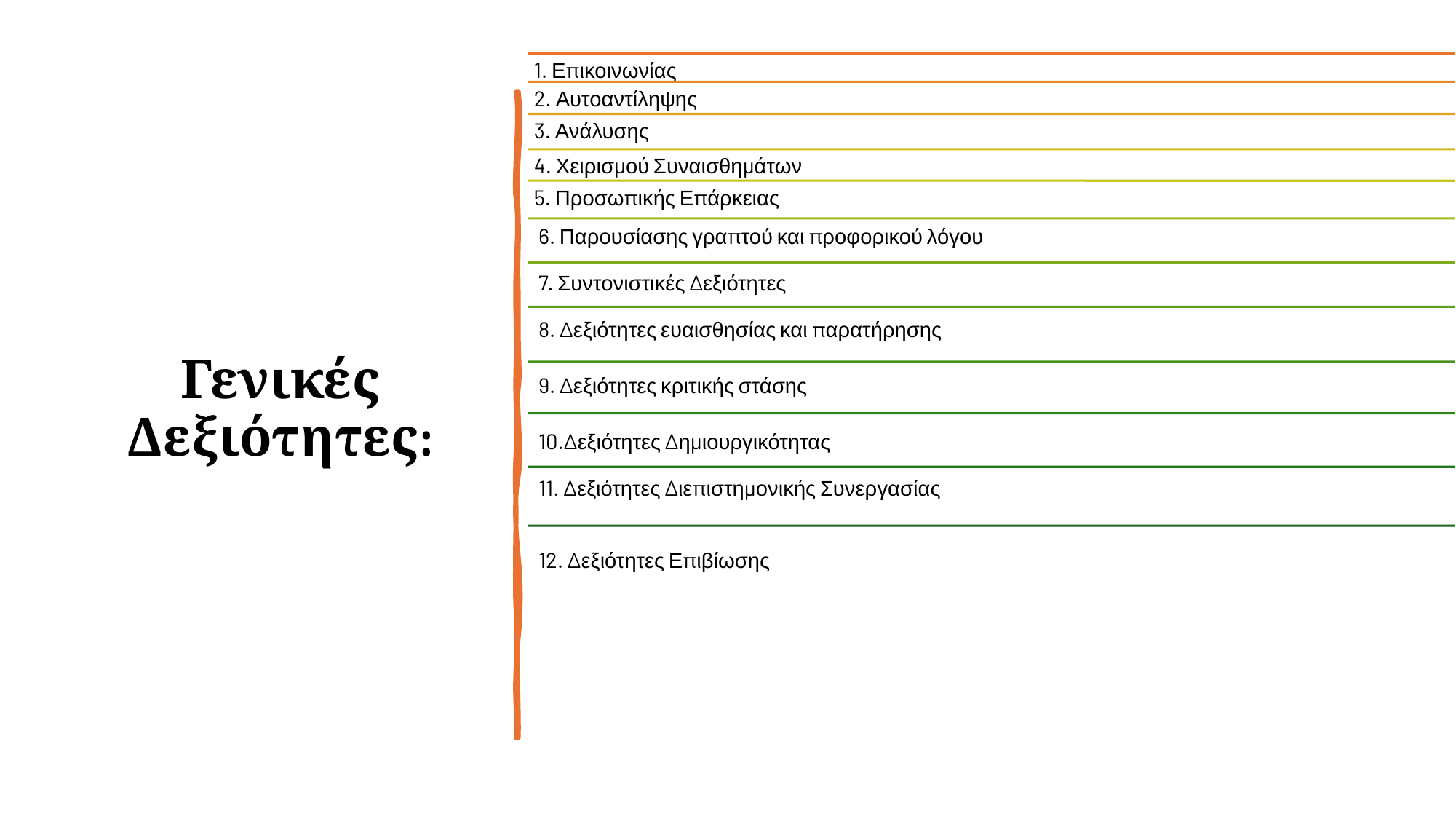

1. Επικοινωνίας
2. Αυτοαντίληψης
3. Ανάλυσης
4. Χειρισμού Συναισθημάτων
5. Προσωπικής Επάρκειας

# Γενικές Δεξιότητες:
6. Παρουσίασης γραπτού και προφορικού λόγου
7. Συντονιστικές Δεξιότητες
8. Δεξιότητες ευαισθησίας και παρατήρησης

9. Δεξιότητες κριτικής στάσης

10.Δεξιότητες Δημιουργικότητας
11. Δεξιότητες Διεπιστημονικής Συνεργασίας
12. Δεξιότητες Επιβίωσης